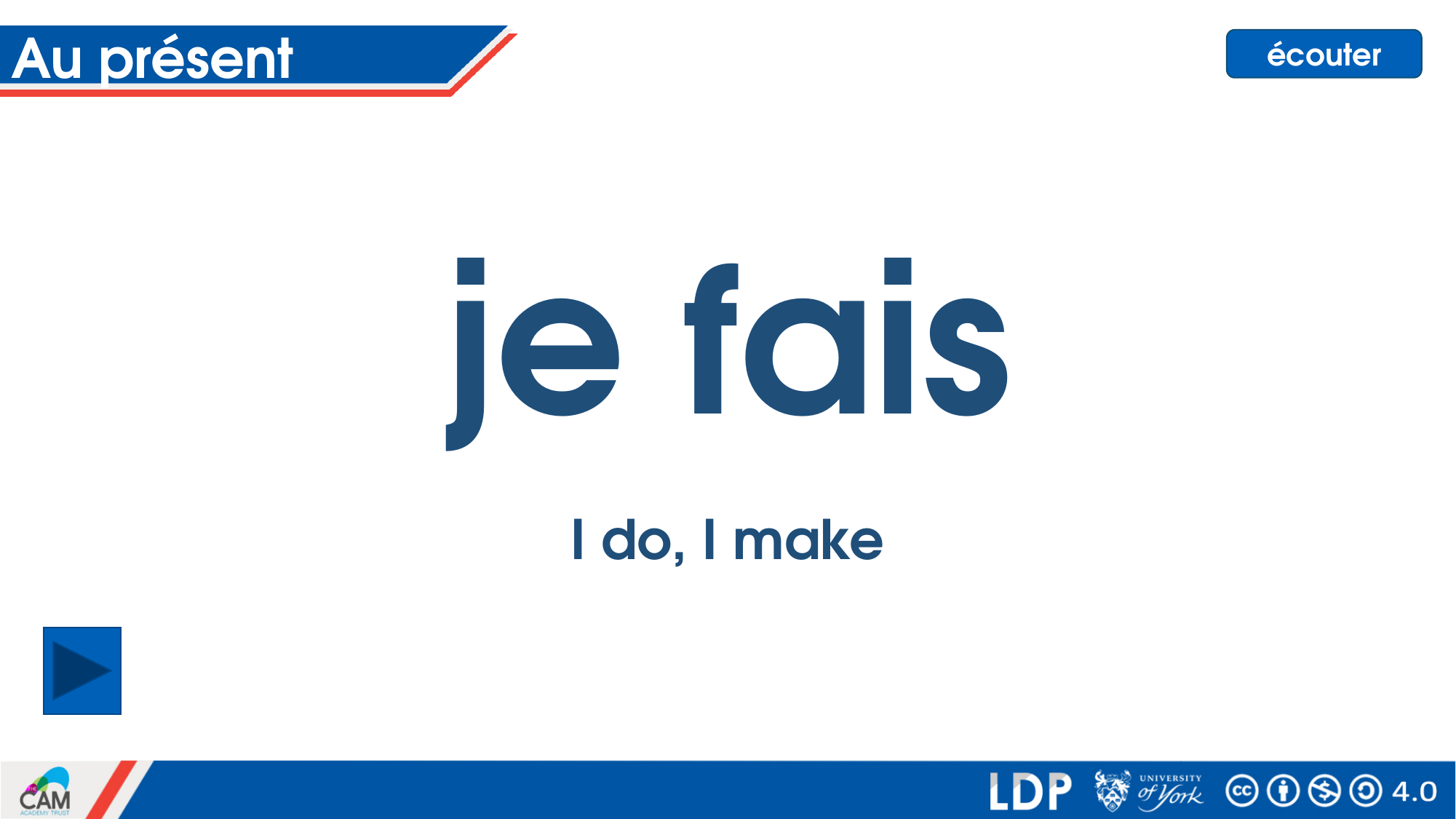

# Au présent
écouter
je fais
I do, I make